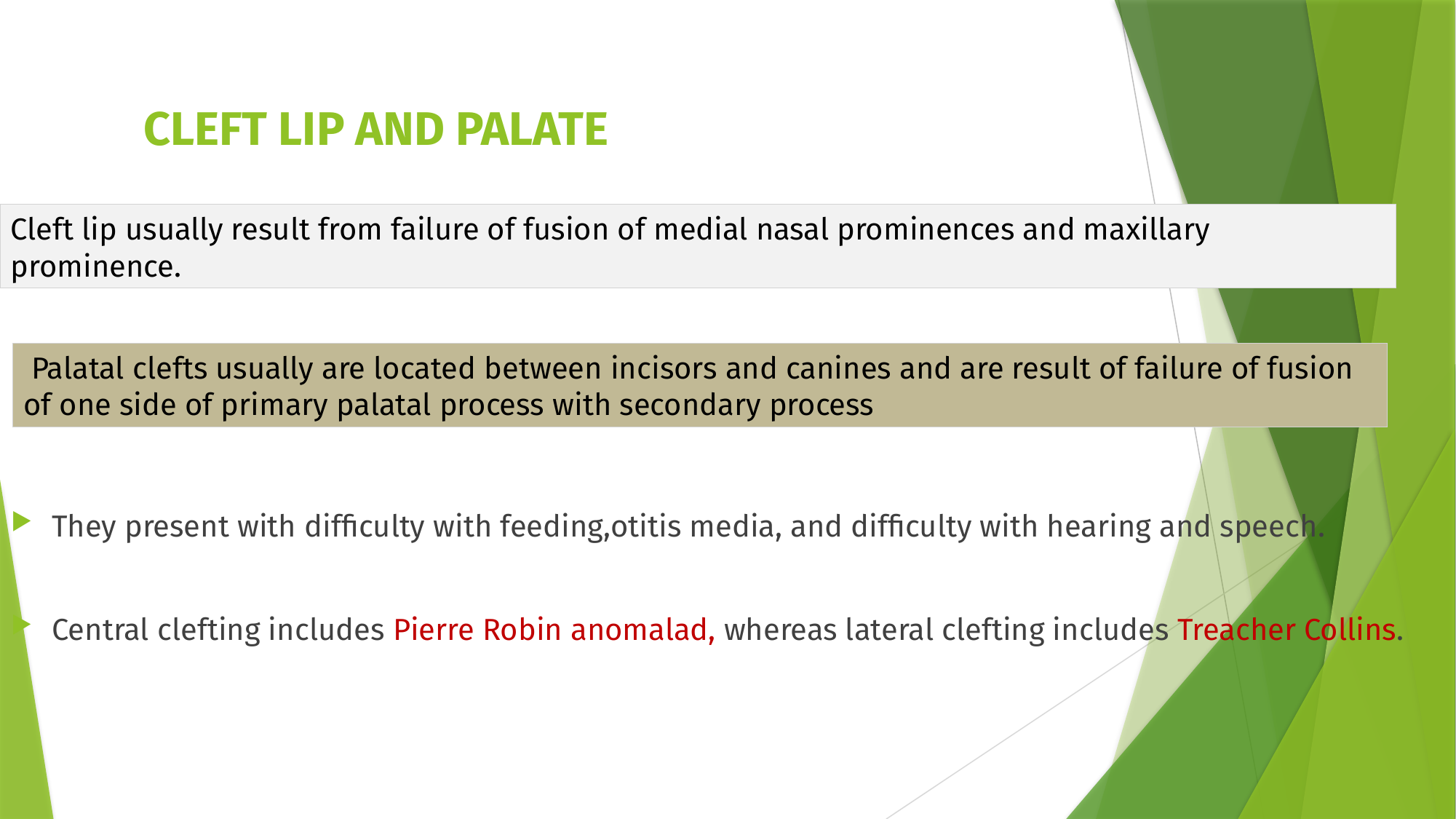

# CLEFT LIP AND PALATE

They present with difficulty with feeding,otitis media, and difficulty with hearing and speech.

Central clefting includes Pierre Robin anomalad, whereas lateral clefting includes Treacher Collins.
Cleft lip usually result from failure of fusion of medial nasal prominences and maxillary prominence.
 Palatal clefts usually are located between incisors and canines and are result of failure of fusion of one side of primary palatal process with secondary process